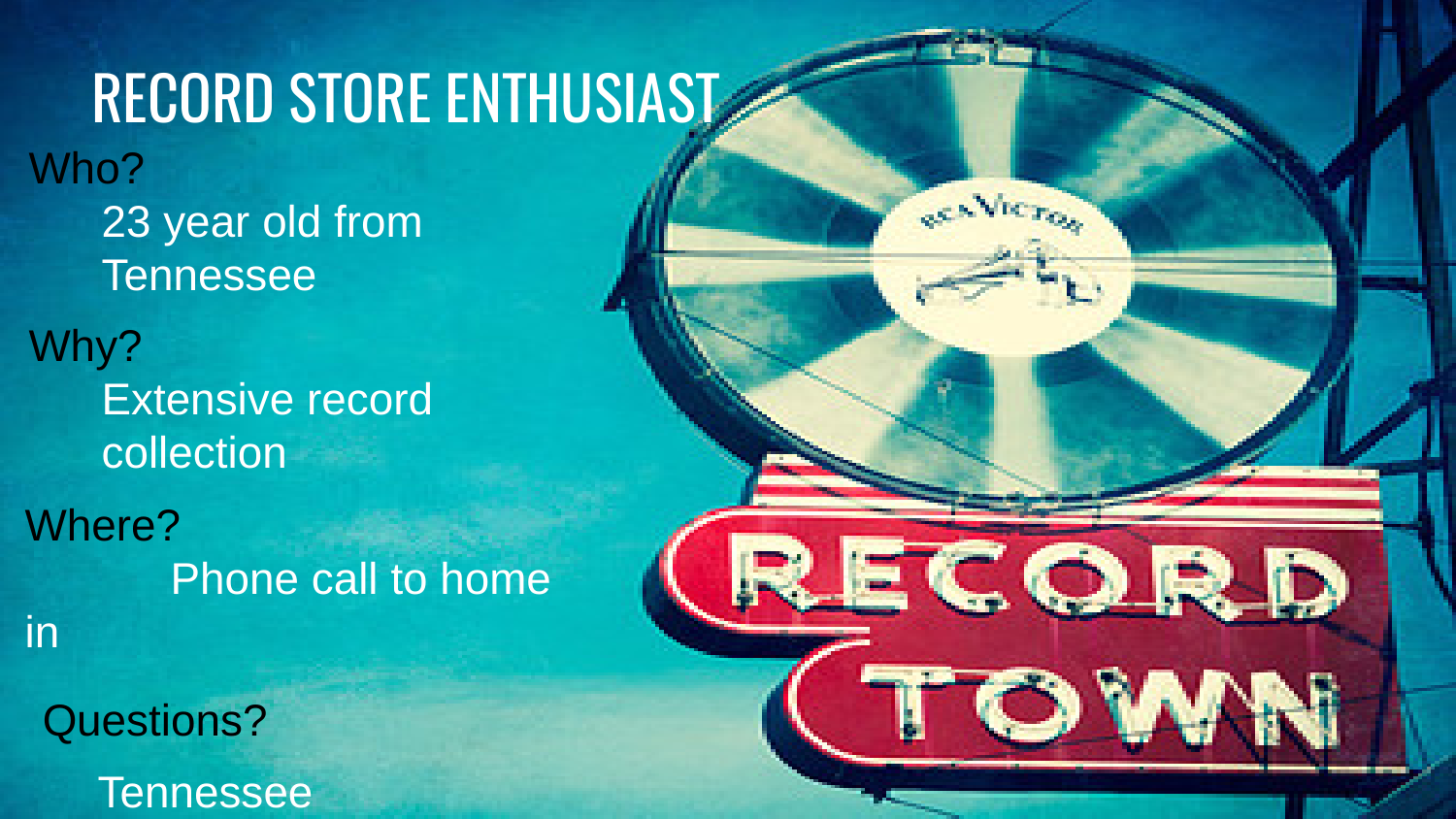

# RECORD STORE ENTHUSIAST

Who?
23 year old from Tennessee

Why?
Extensive record collection

Where?
 	Phone call to home in
Tennessee
Questions?